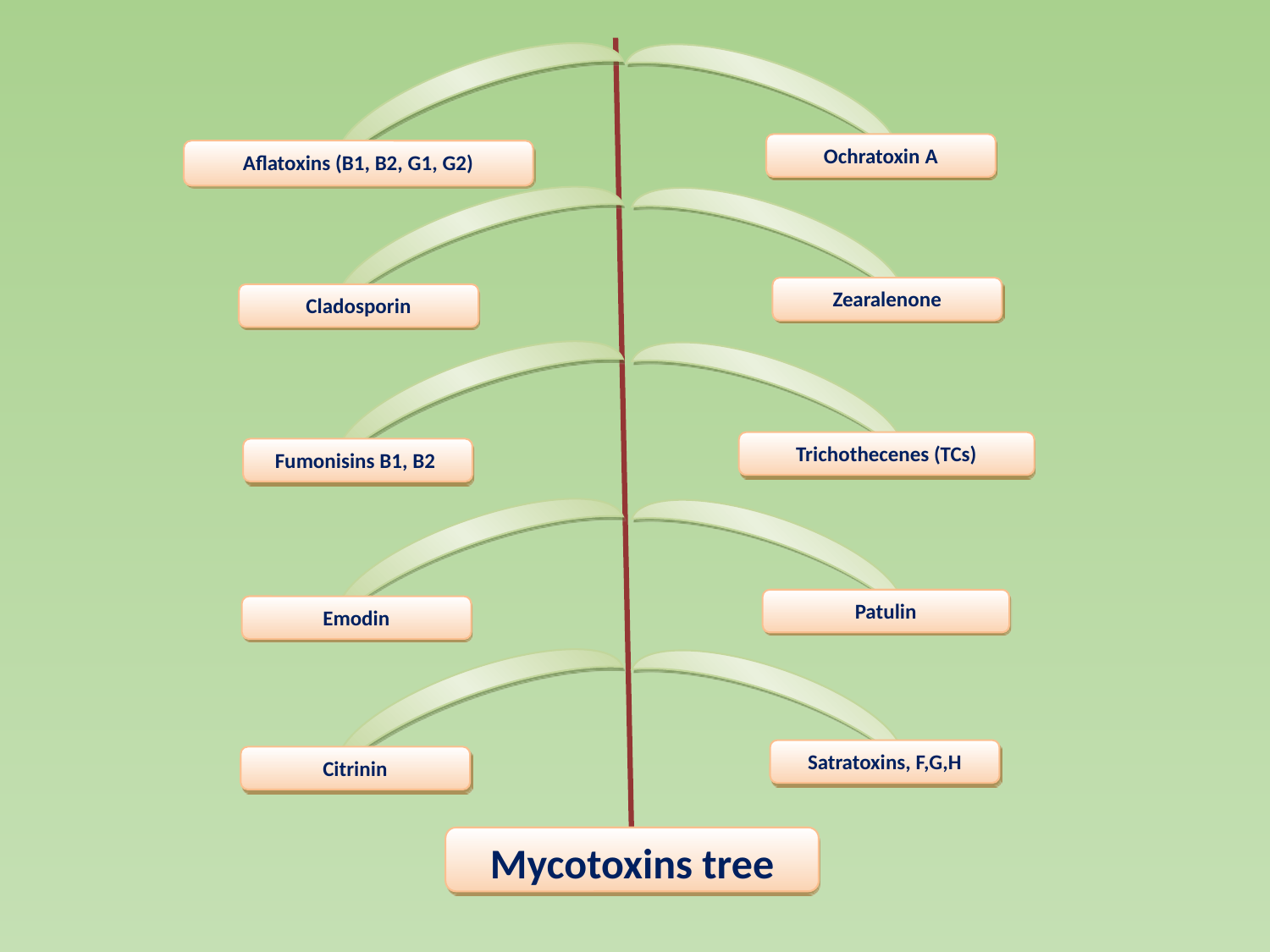

Ochratoxin A

Aflatoxins (B1, B2, G1, G2)

Zearalenone
Cladosporin

Trichothecenes (TCs)

Fumonisins B1, B2

Patulin
Emodin

Satratoxins, F,G,H

Citrinin

Mycotoxins tree